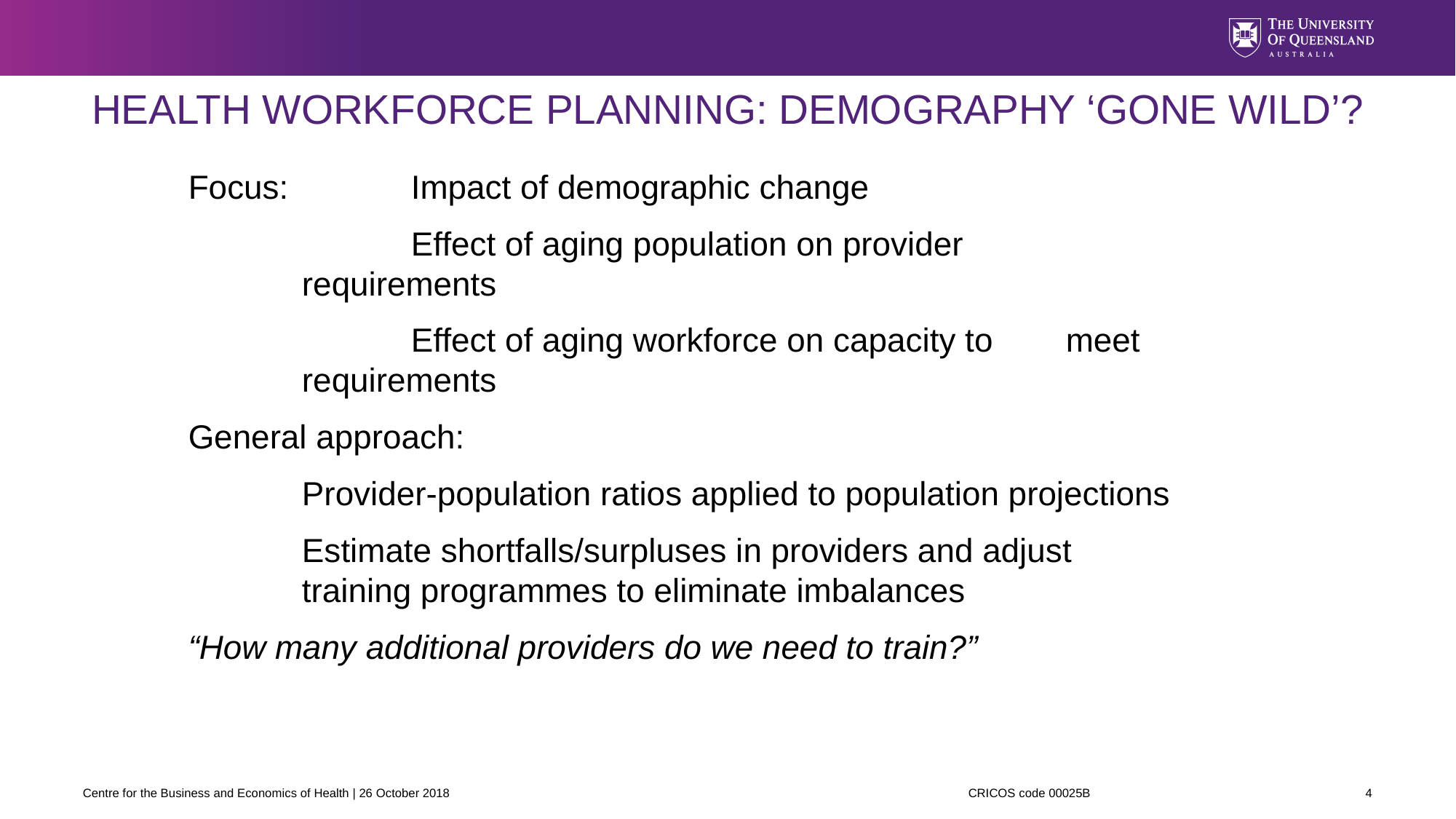

# HEALTH WORKFORCE PLANNING: DEMOGRAPHY ‘GONE WILD’?
Focus:    	Impact of demographic change
		Effect of aging population on provider 	requirements
		Effect of aging workforce on capacity to 	meet 	requirements
General approach:
	Provider-population ratios applied to population projections
      	Estimate shortfalls/surpluses in providers and adjust training programmes to eliminate imbalances
“How many additional providers do we need to train?”
CRICOS code 00025B
Centre for the Business and Economics of Health | 26 October 2018
4